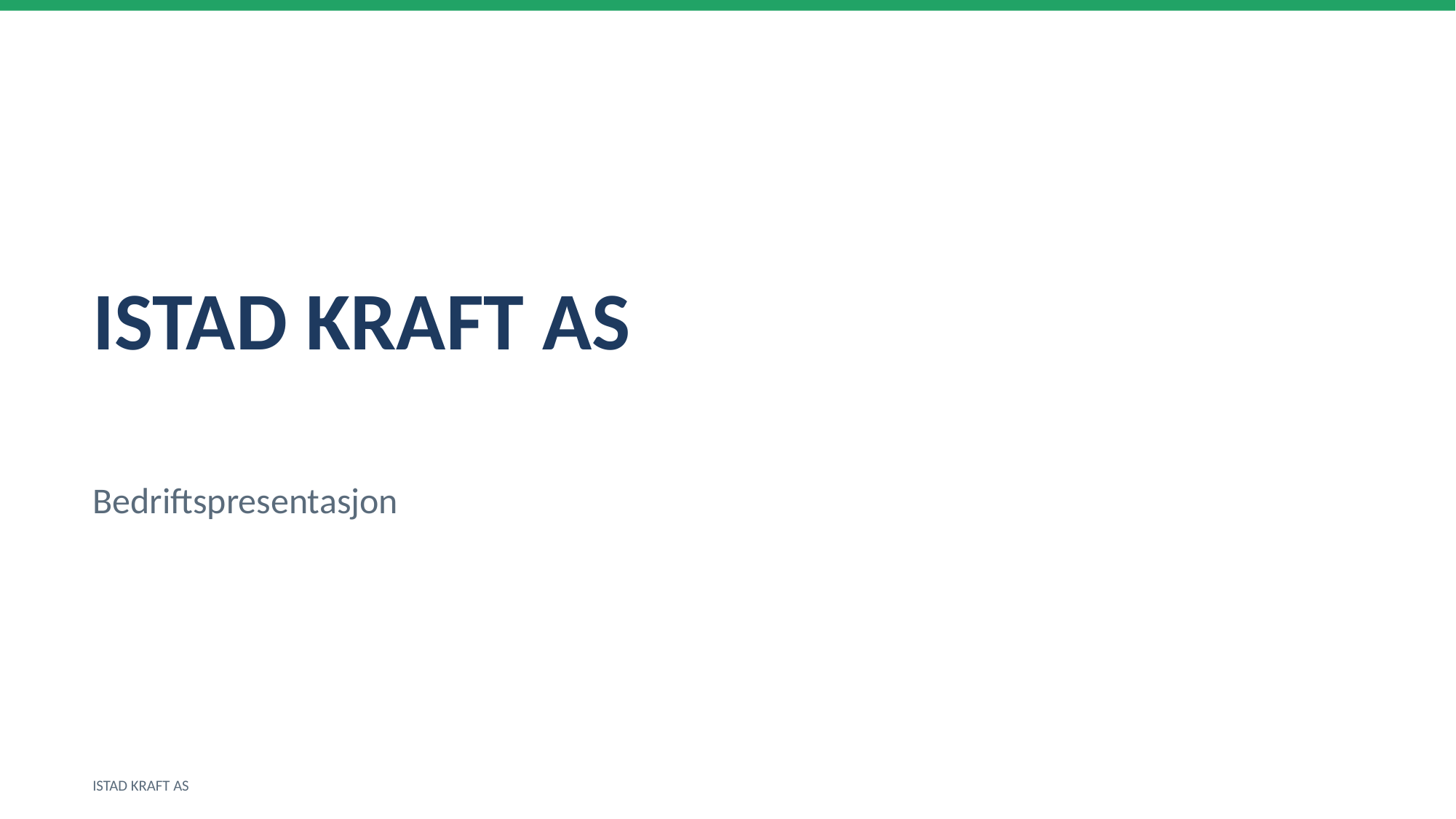

ISTAD KRAFT AS
Bedriftspresentasjon
ISTAD KRAFT AS